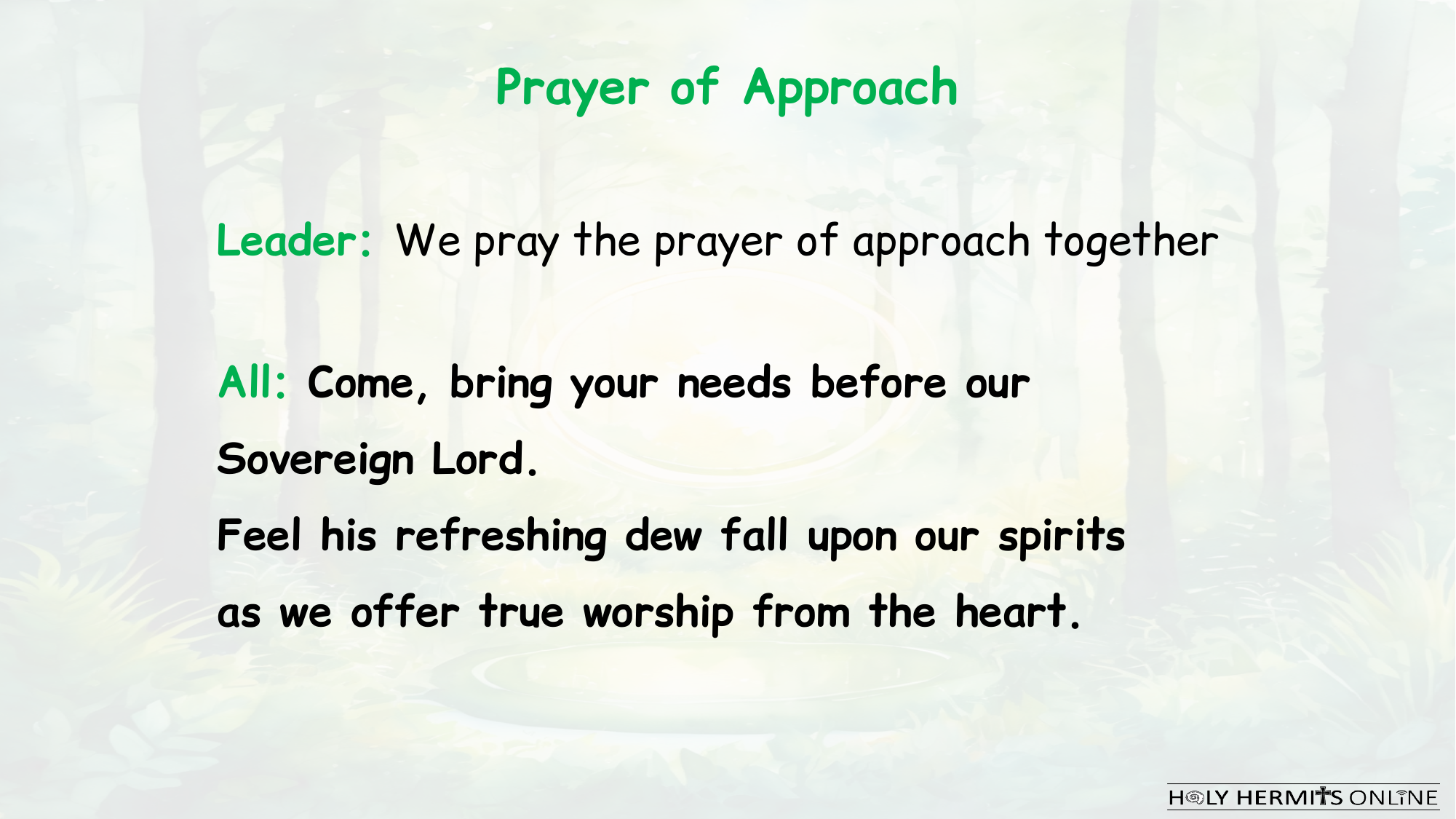

Prayer of Approach
Leader: We pray the prayer of approach together

All: Come, bring your needs before our Sovereign Lord.
Feel his refreshing dew fall upon our spirits
as we offer true worship from the heart.